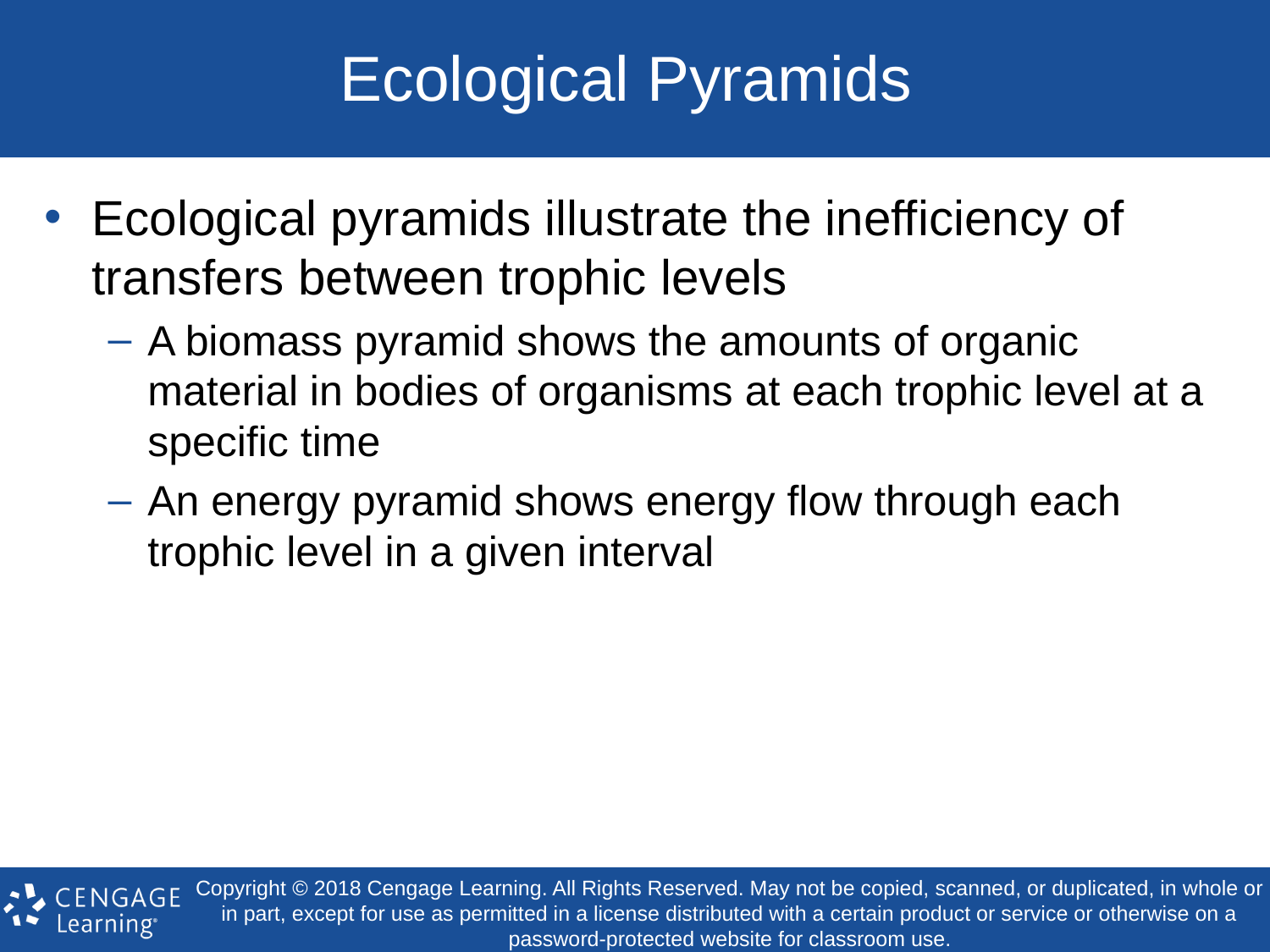

# Ecological Pyramids
Ecological pyramids illustrate the inefficiency of transfers between trophic levels
A biomass pyramid shows the amounts of organic material in bodies of organisms at each trophic level at a specific time
An energy pyramid shows energy flow through each trophic level in a given interval